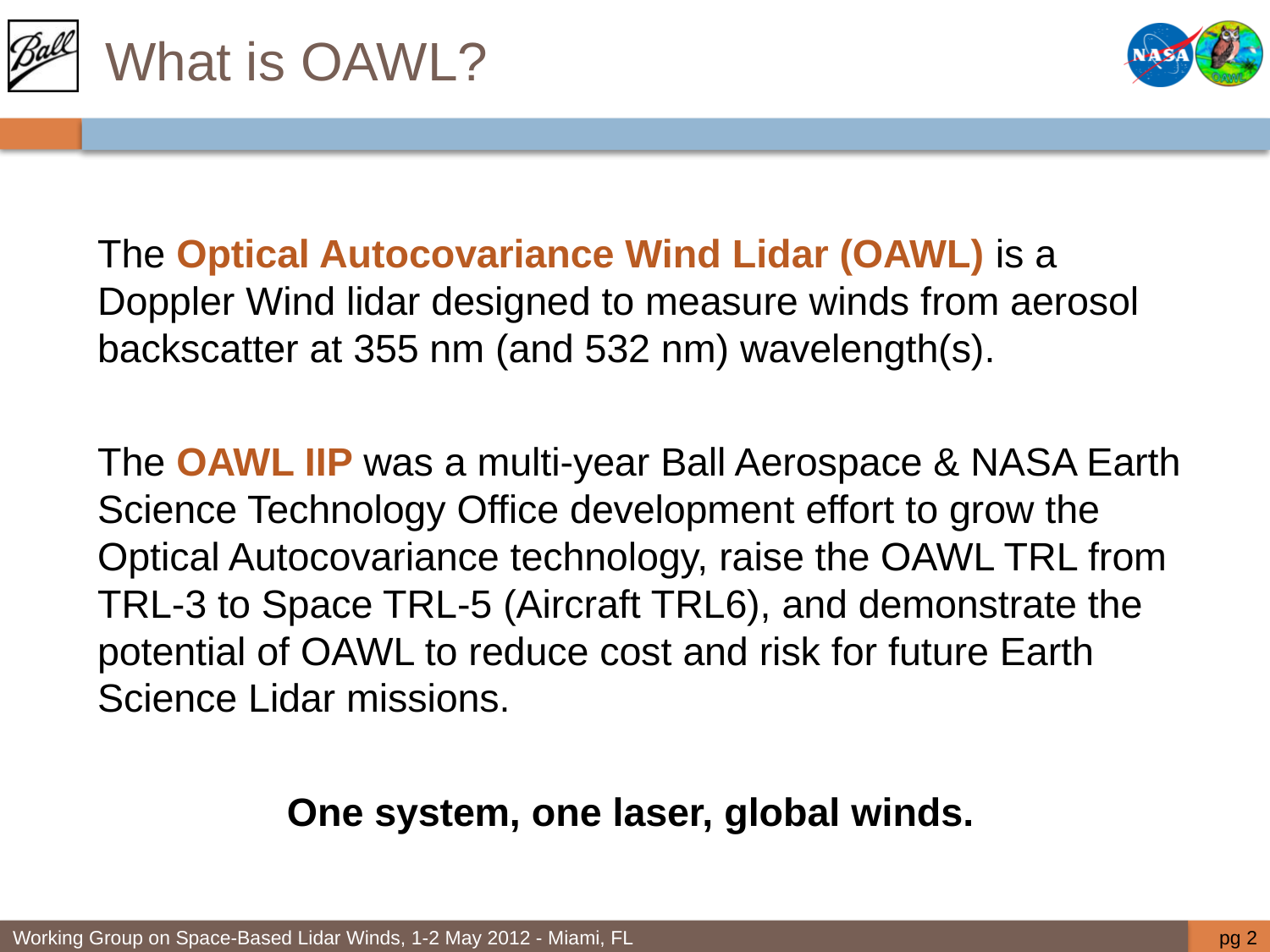

# What is OAWL?
The Optical Autocovariance Wind Lidar (OAWL) is a Doppler Wind lidar designed to measure winds from aerosol backscatter at 355 nm (and 532 nm) wavelength(s).

The OAWL IIP was a multi-year Ball Aerospace & NASA Earth Science Technology Office development effort to grow the Optical Autocovariance technology, raise the OAWL TRL from TRL-3 to Space TRL-5 (Aircraft TRL6), and demonstrate the potential of OAWL to reduce cost and risk for future Earth Science Lidar missions.

One system, one laser, global winds.
pg 2
Working Group on Space-Based Lidar Winds, 1-2 May 2012 - Miami, FL